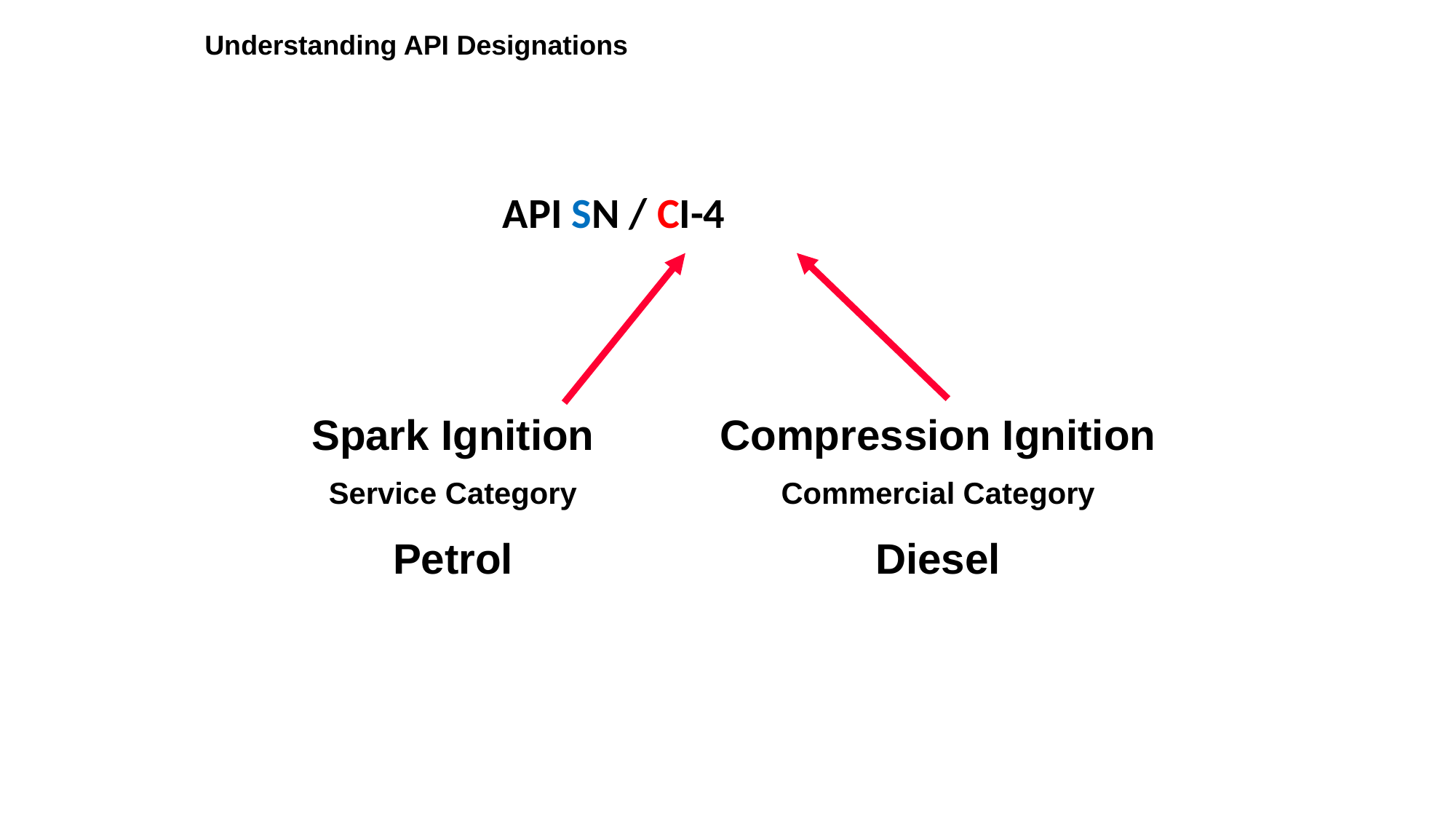

Understanding API Designations

                     API SN / CI-4

Spark Ignition
Service Category
Petrol
Compression Ignition
Commercial Category
Diesel